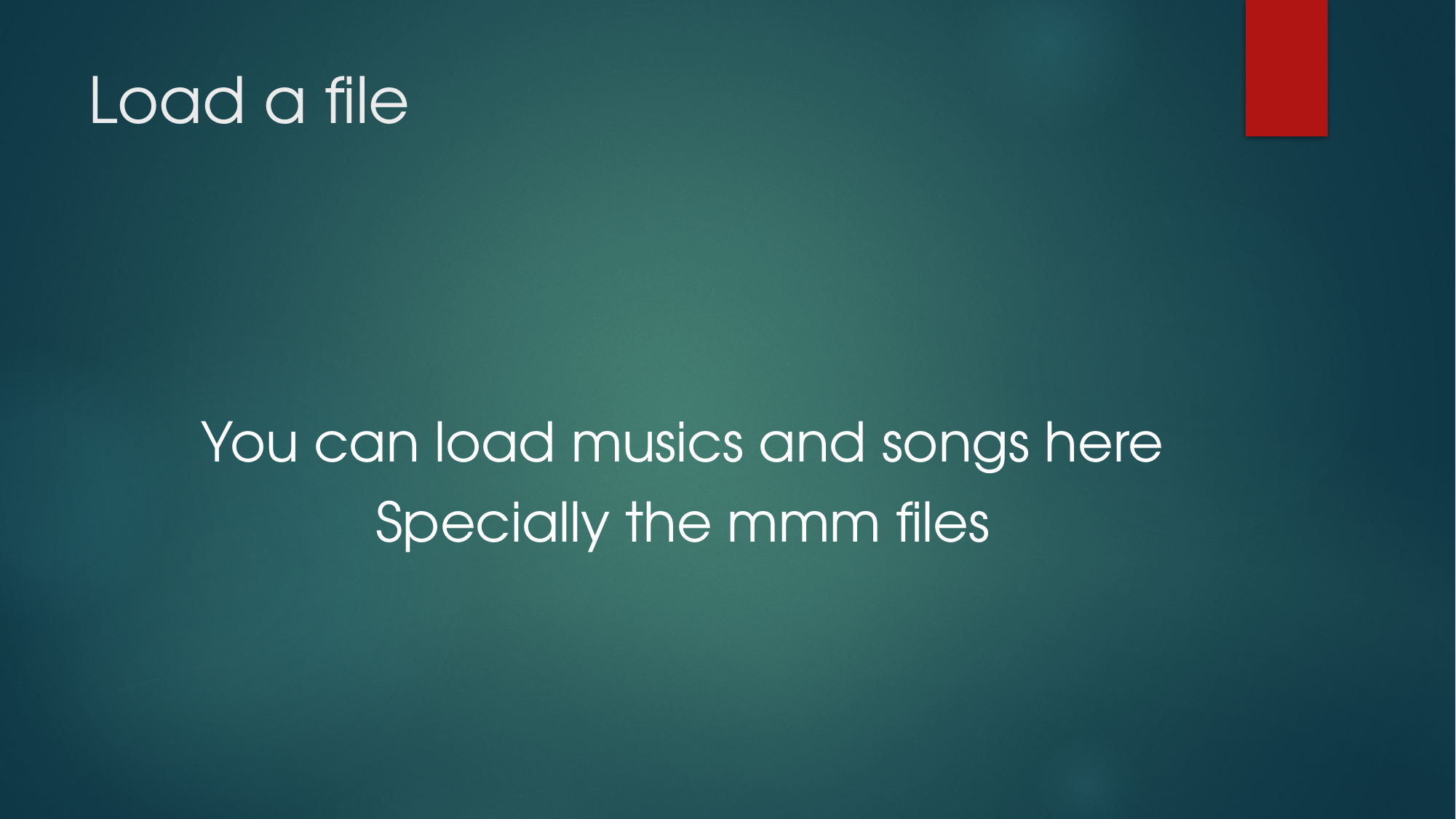

# Load a file
You can load musics and songs here
Specially the mmm files